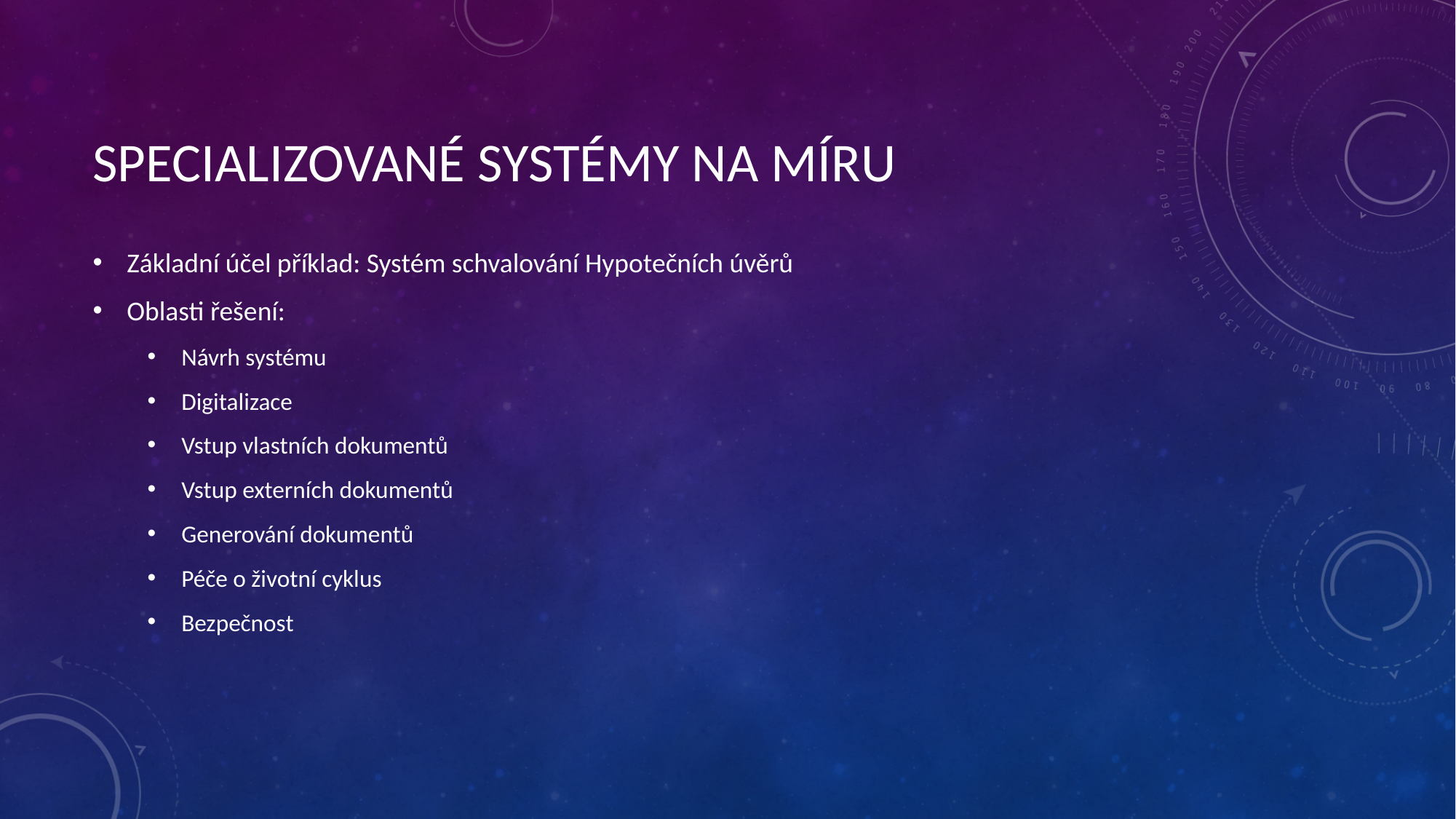

# Specializované systémy na míru
Základní účel příklad: Systém schvalování Hypotečních úvěrů
Oblasti řešení:
Návrh systému
Digitalizace
Vstup vlastních dokumentů
Vstup externích dokumentů
Generování dokumentů
Péče o životní cyklus
Bezpečnost